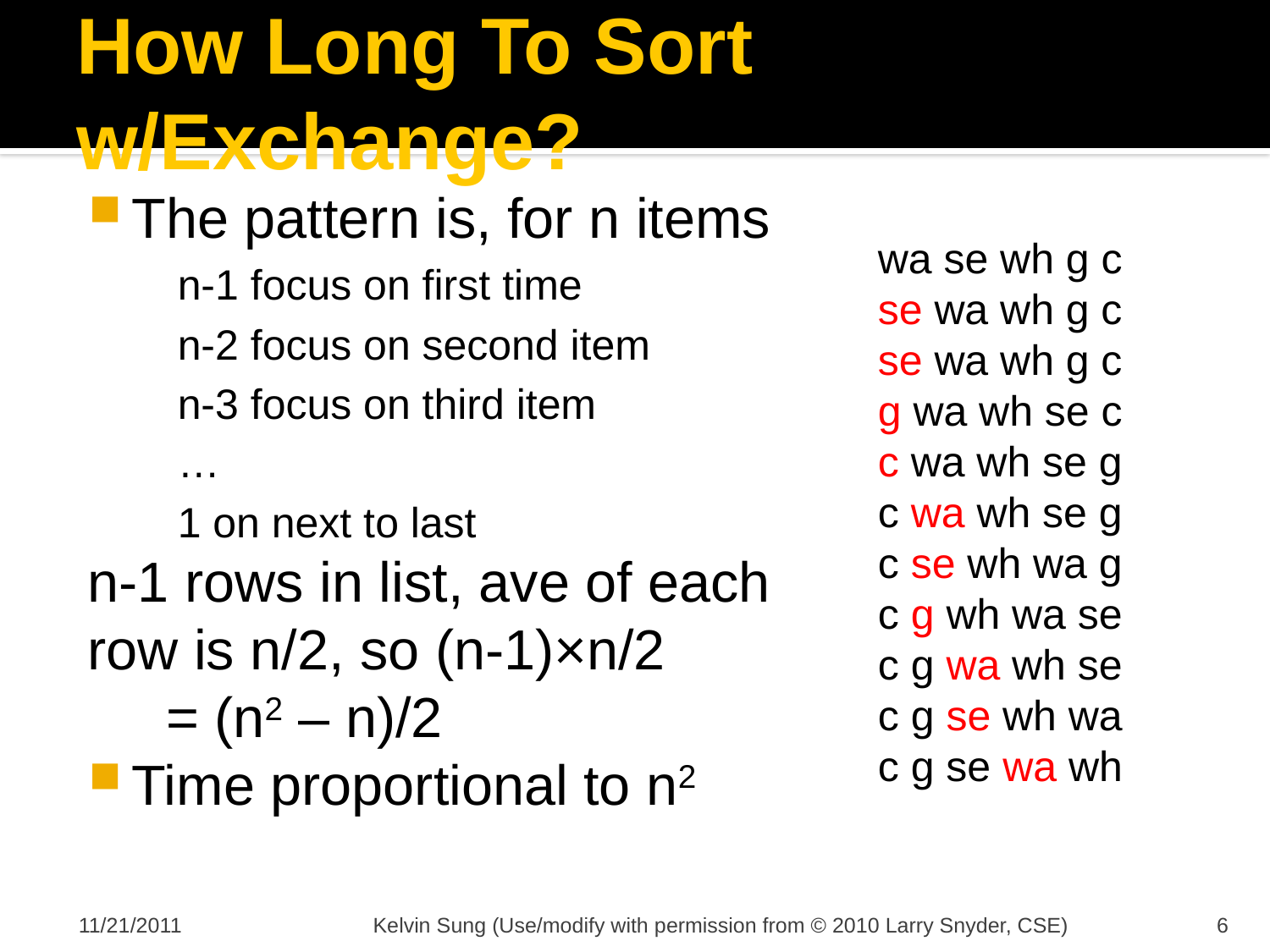

# How Long To Sort w/Exchange?
The pattern is, for n items
n-1 focus on first time
n-2 focus on second item
n-3 focus on third item
…
1 on next to last
n-1 rows in list, ave of each
row is n/2, so (n-1)×n/2
     = (n2 – n)/2
Time proportional to n2

wa se wh g c
se wa wh g c
se wa wh g c
g wa wh se c
c wa wh se g
c wa wh se g
c se wh wa g
c g wh wa se
c g wa wh se
c g se wh wa
c g se wa wh

11/21/2011
Kelvin Sung (Use/modify with permission from © 2010 Larry Snyder, CSE)
6